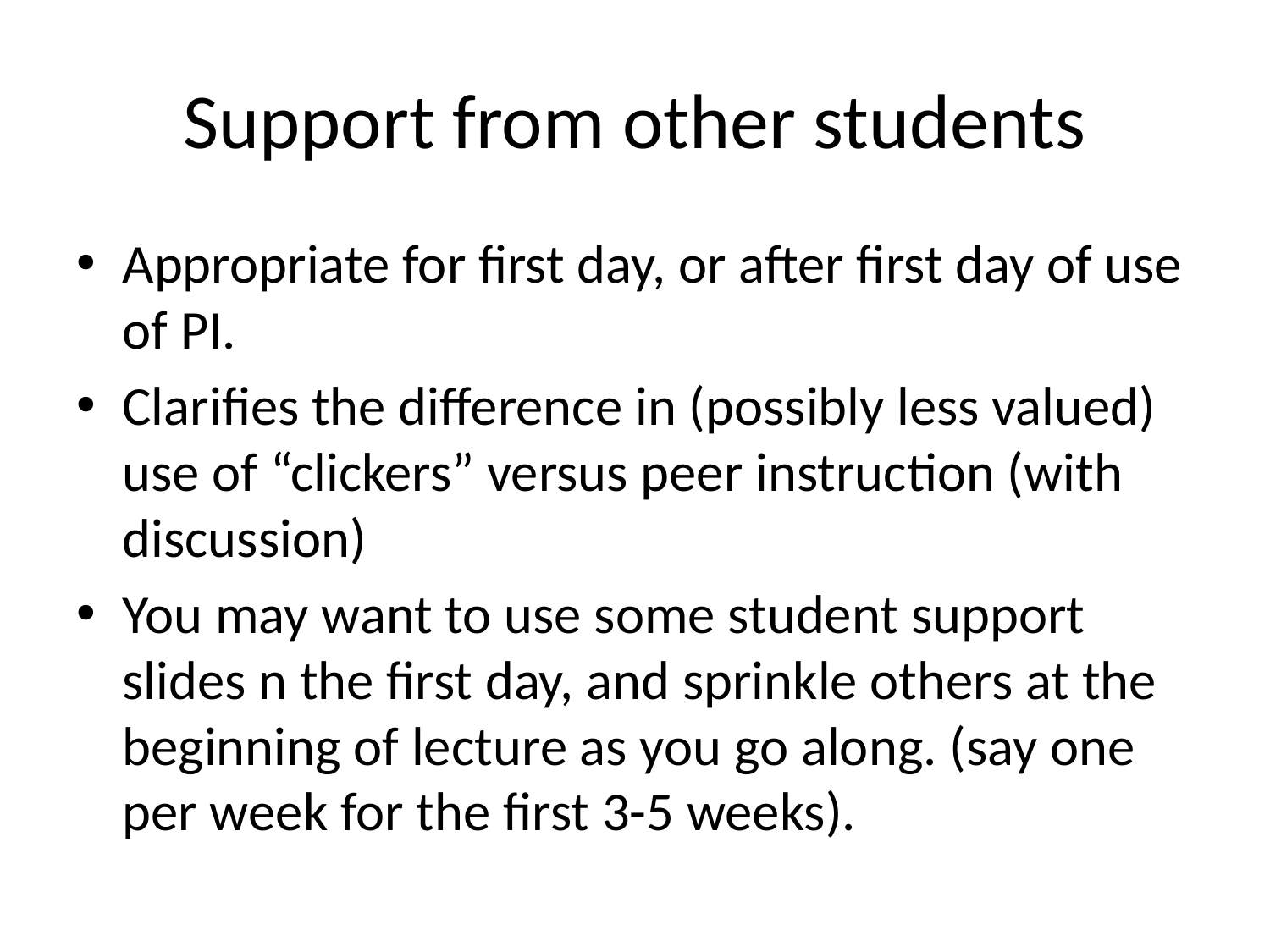

# Support from other students
Appropriate for first day, or after first day of use of PI.
Clarifies the difference in (possibly less valued) use of “clickers” versus peer instruction (with discussion)
You may want to use some student support slides n the first day, and sprinkle others at the beginning of lecture as you go along. (say one per week for the first 3-5 weeks).